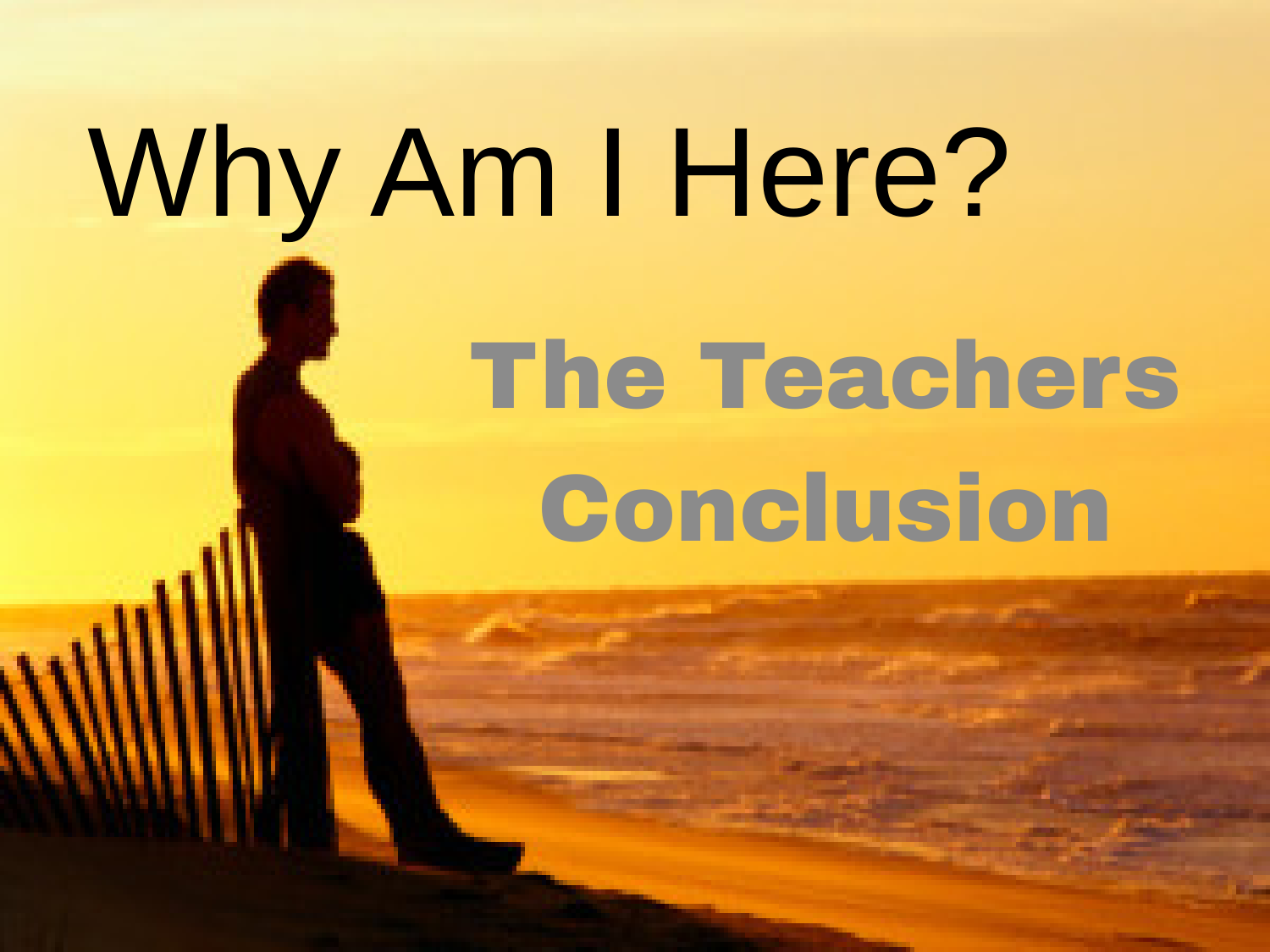

# Why Am I Here?
The Teachers
Conclusion